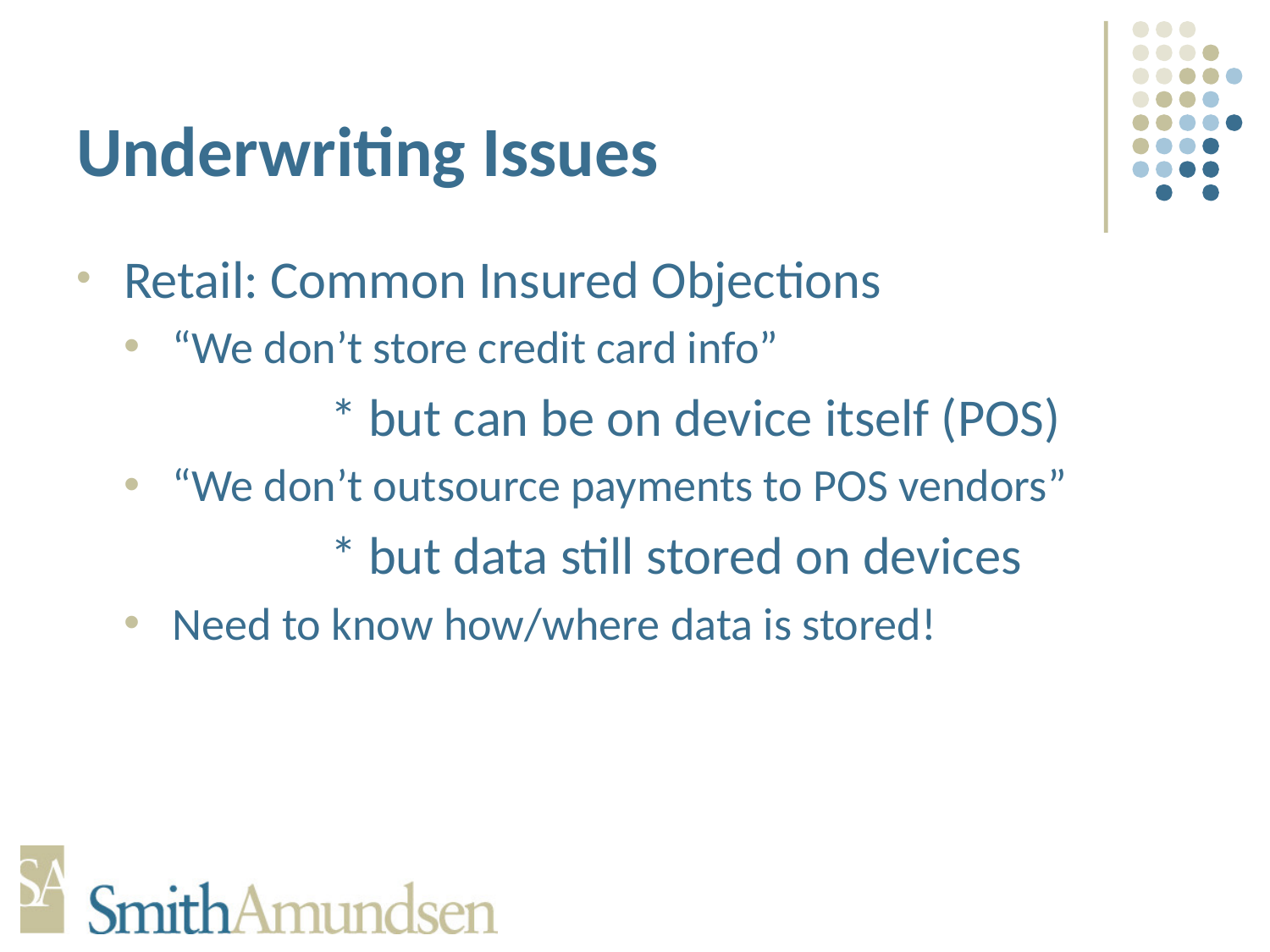

# Underwriting Issues
Retail: Common Insured Objections
“We don’t store credit card info”
		* but can be on device itself (POS)
“We don’t outsource payments to POS vendors”
		* but data still stored on devices
Need to know how/where data is stored!